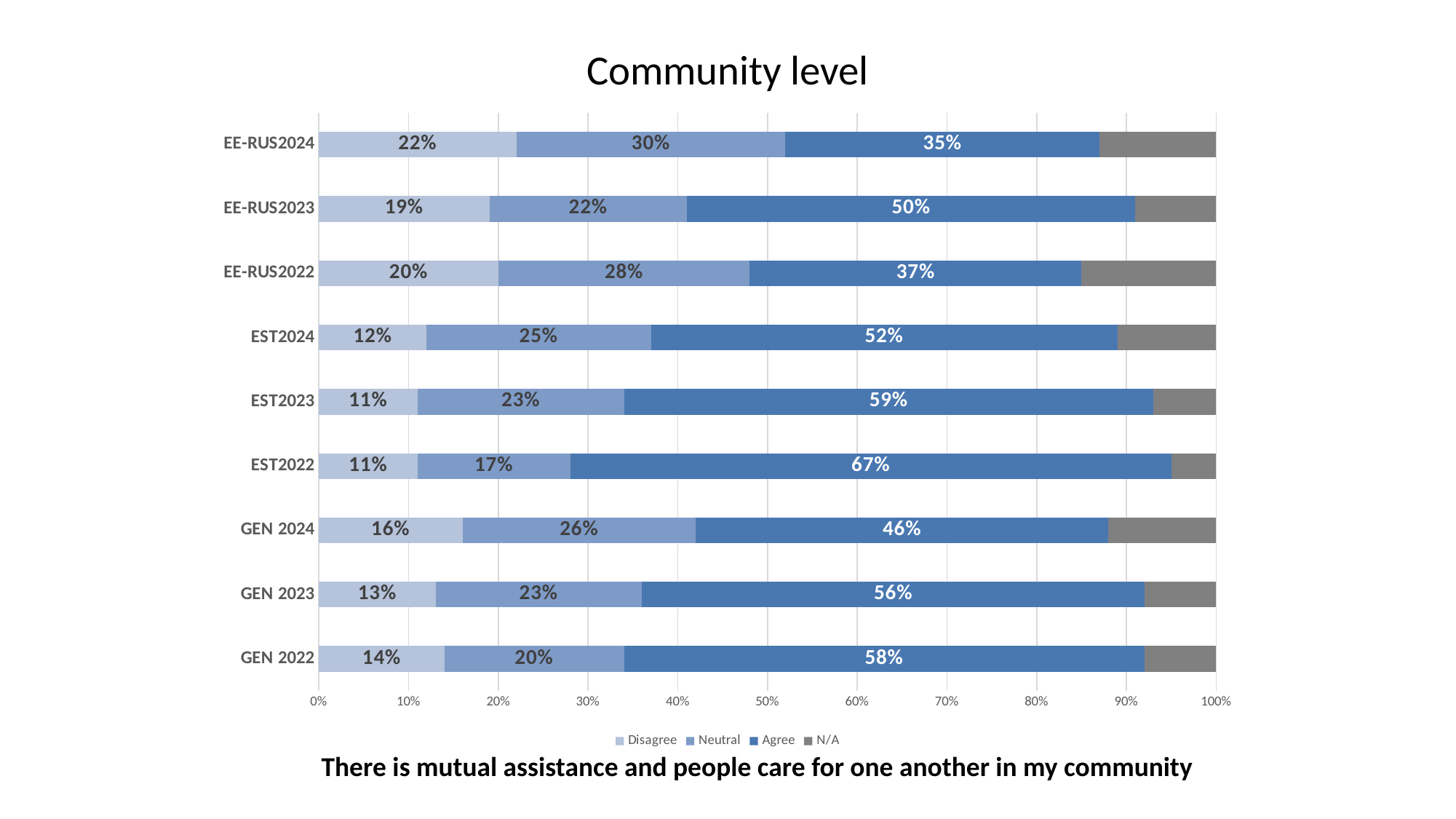

# Community level

### Chart

| Category | Disagree | Neutral | Agree | N/A |
|---|---|---|---|---|
| GEN 2022 | 0.14 | 0.2 | 0.58 | 0.08 |
| GEN 2023 | 0.13 | 0.23 | 0.56 | 0.08 |
| GEN 2024 | 0.16 | 0.26 | 0.46 | 0.12 |
| EST2022 | 0.11 | 0.17 | 0.67 | 0.05 |
| EST2023 | 0.11 | 0.23 | 0.59 | 0.07 |
| EST2024 | 0.12 | 0.25 | 0.52 | 0.11 |
| EE-RUS2022 | 0.2 | 0.28 | 0.37 | 0.15 |
| EE-RUS2023 | 0.19 | 0.22 | 0.5 | 0.09 |
| EE-RUS2024 | 0.22 | 0.3 | 0.35 | 0.13 |
There is mutual assistance and people care for one another in my community